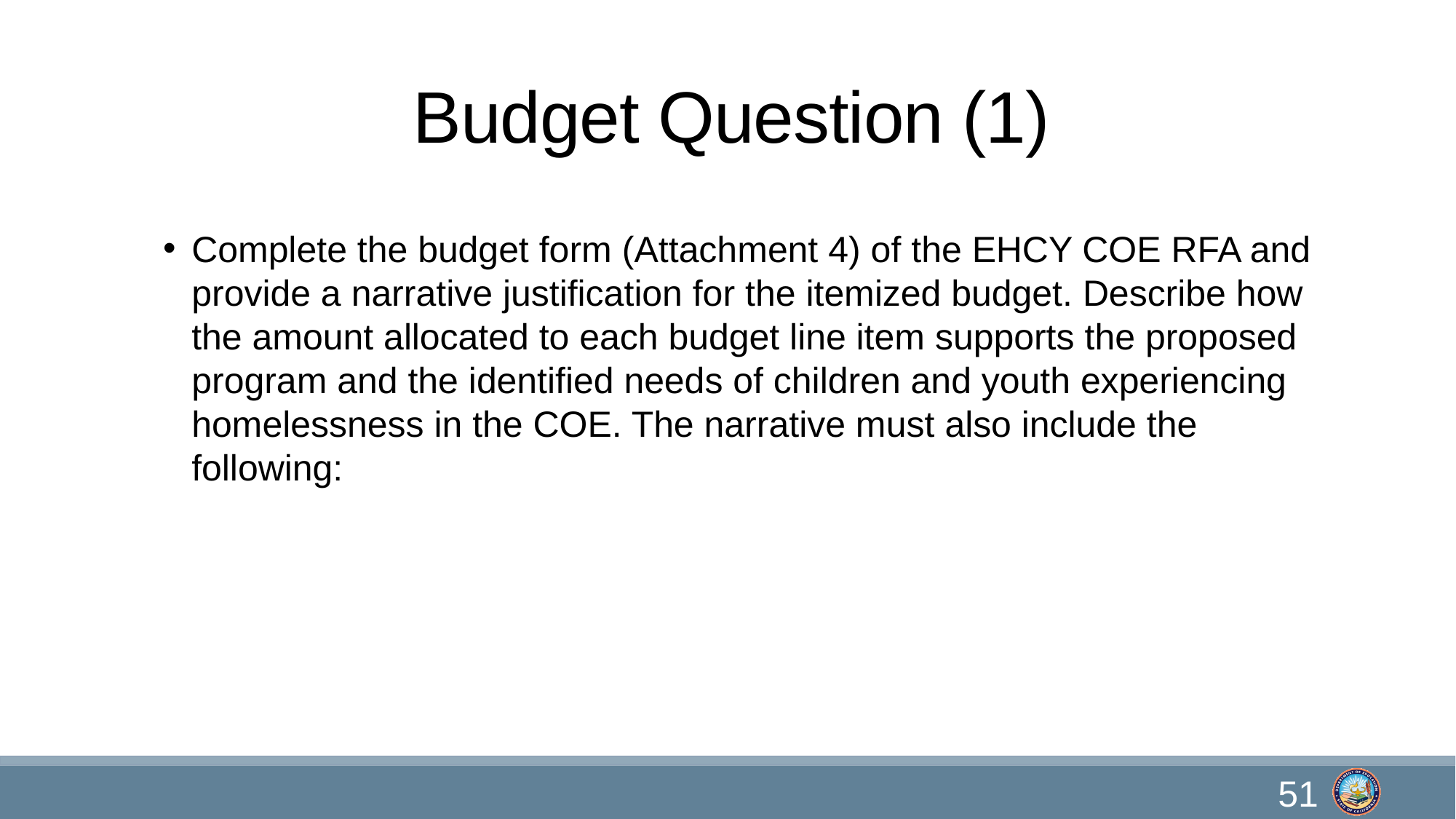

# Budget Question (1)
Complete the budget form (Attachment 4) of the EHCY COE RFA and provide a narrative justification for the itemized budget. Describe how the amount allocated to each budget line item supports the proposed program and the identified needs of children and youth experiencing homelessness in the COE. The narrative must also include the following:
51